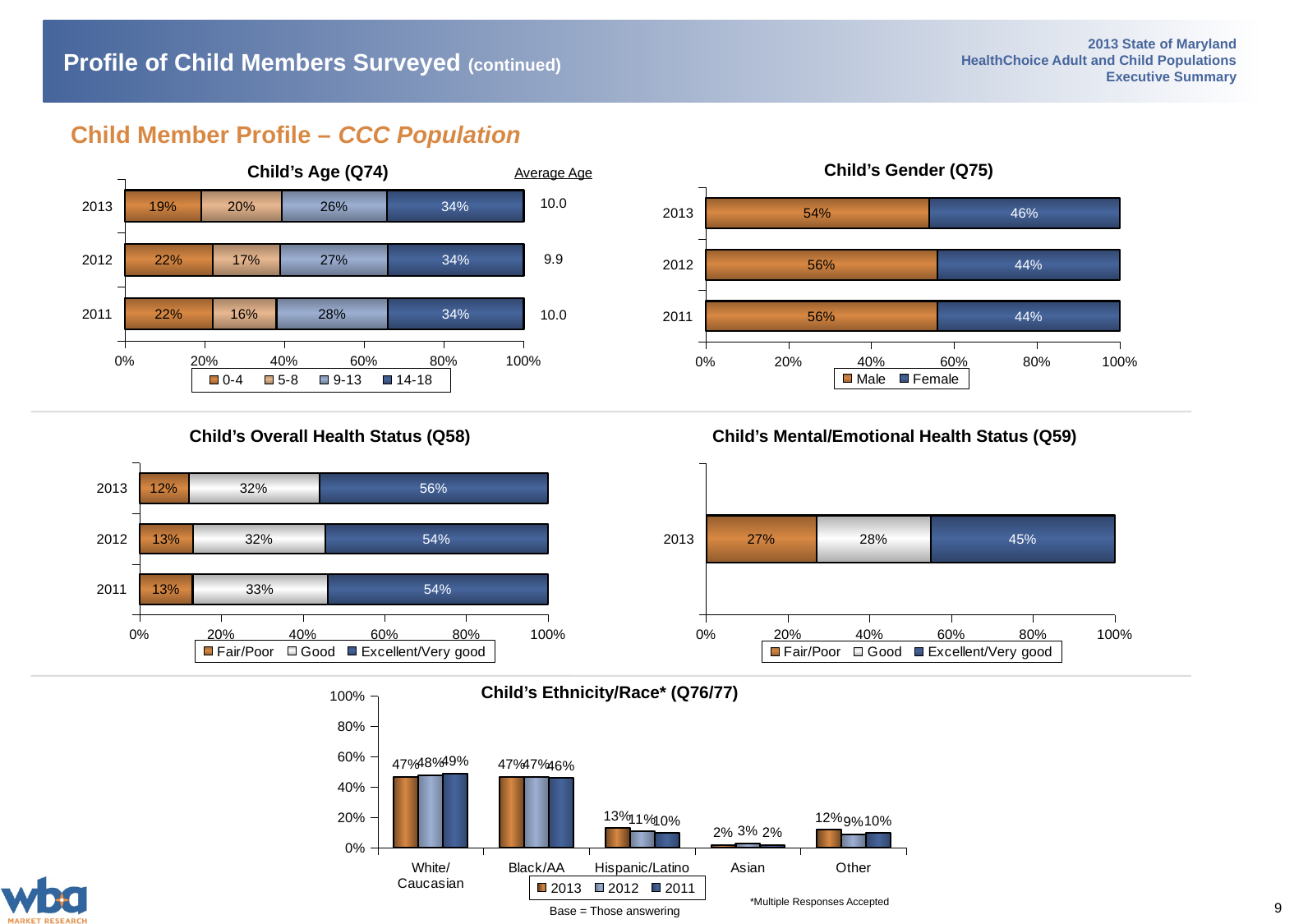

Profile of Child Members Surveyed (continued)
# Child Member Profile – CCC Population
| Average Age |
| --- |
| 10.0 |
| 9.9 |
| 10.0 |
Child’s Gender (Q75)
Child’s Age (Q74)

### Chart

| Category | 0-4 | 5-8 | 9-13 | 14-18 |
|---|---|---|---|---|
| 2011 | 0.22 | 0.16 | 0.28 | 0.34 |
| 2012 | 0.22 | 0.17 | 0.27 | 0.34 |
| 2013 | 0.19 | 0.2 | 0.26 | 0.34 |

### Chart

| Category | Male | Female |
|---|---|---|
| 2011 | 0.56 | 0.44 |
| 2012 | 0.56 | 0.44 |
| 2013 | 0.54 | 0.46 |
Child’s Overall Health Status (Q58)
Child’s Mental/Emotional Health Status (Q59)

### Chart

| Category | Fair/Poor | Good | Excellent/Very good |
|---|---|---|---|
| 2011 | 0.13 | 0.33 | 0.54 |
| 2012 | 0.13 | 0.32 | 0.54 |
| 2013 | 0.12 | 0.32 | 0.56 |

### Chart

| Category | Fair/Poor | Good | Excellent/Very good |
|---|---|---|---|
| 2013 | 0.27 | 0.28 | 0.45 |
Child’s Ethnicity/Race* (Q76/77)

### Chart

| Category | 2013 | 2012 | 2011 |
|---|---|---|---|
| White/Caucasian | 0.47 | 0.48 | 0.49 |
| Black/AA | 0.47 | 0.47 | 0.46 |
| Hispanic/Latino | 0.13 | 0.11 | 0.1 |
| Asian | 0.02 | 0.03 | 0.02 |
| Other | 0.12 | 0.09 | 0.1 |
*Multiple Responses Accepted
Base = Those answering